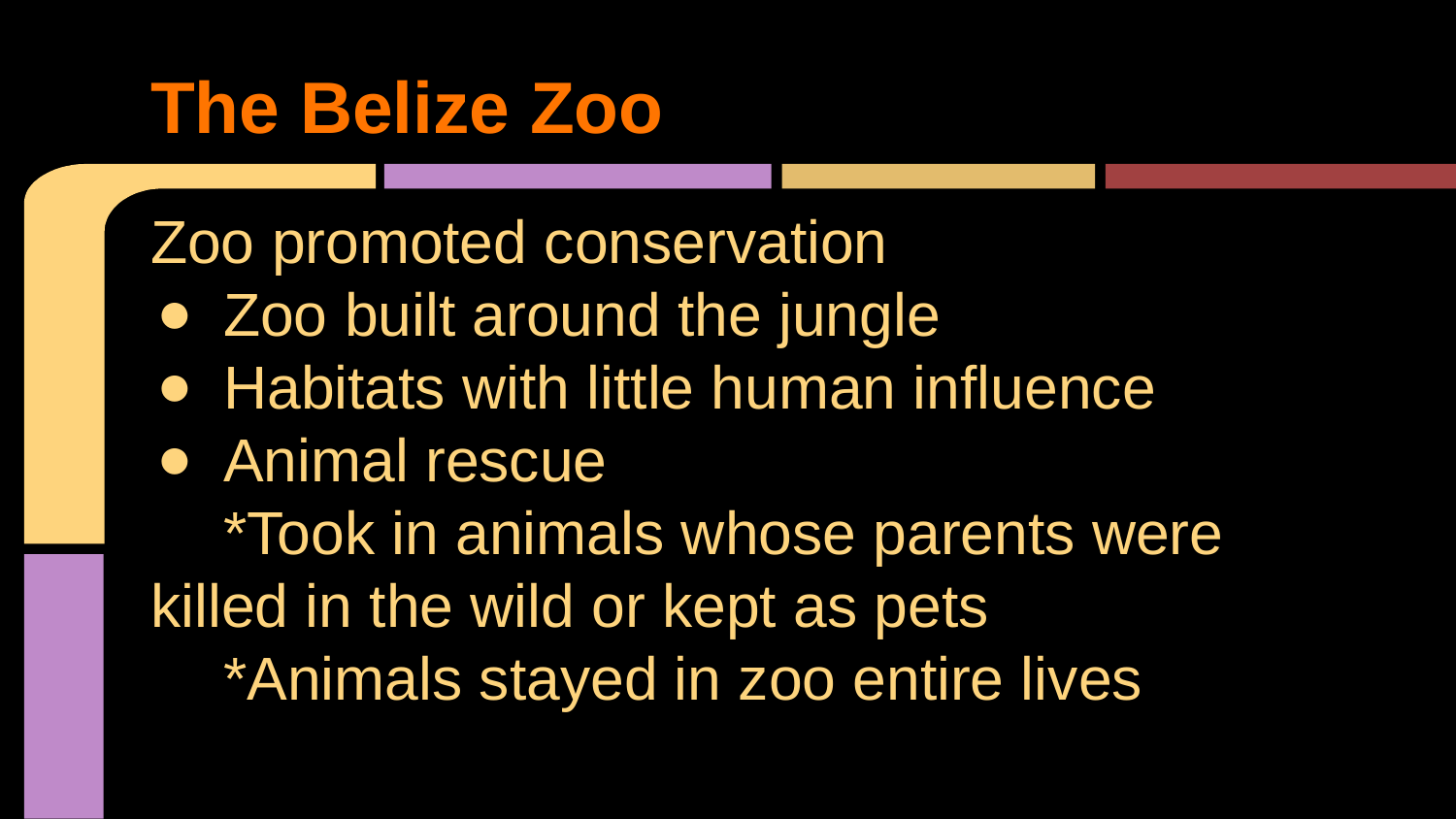

# The Belize Zoo
Zoo promoted conservation
Zoo built around the jungle
Habitats with little human influence
Animal rescue
*Took in animals whose parents were killed in the wild or kept as pets
*Animals stayed in zoo entire lives